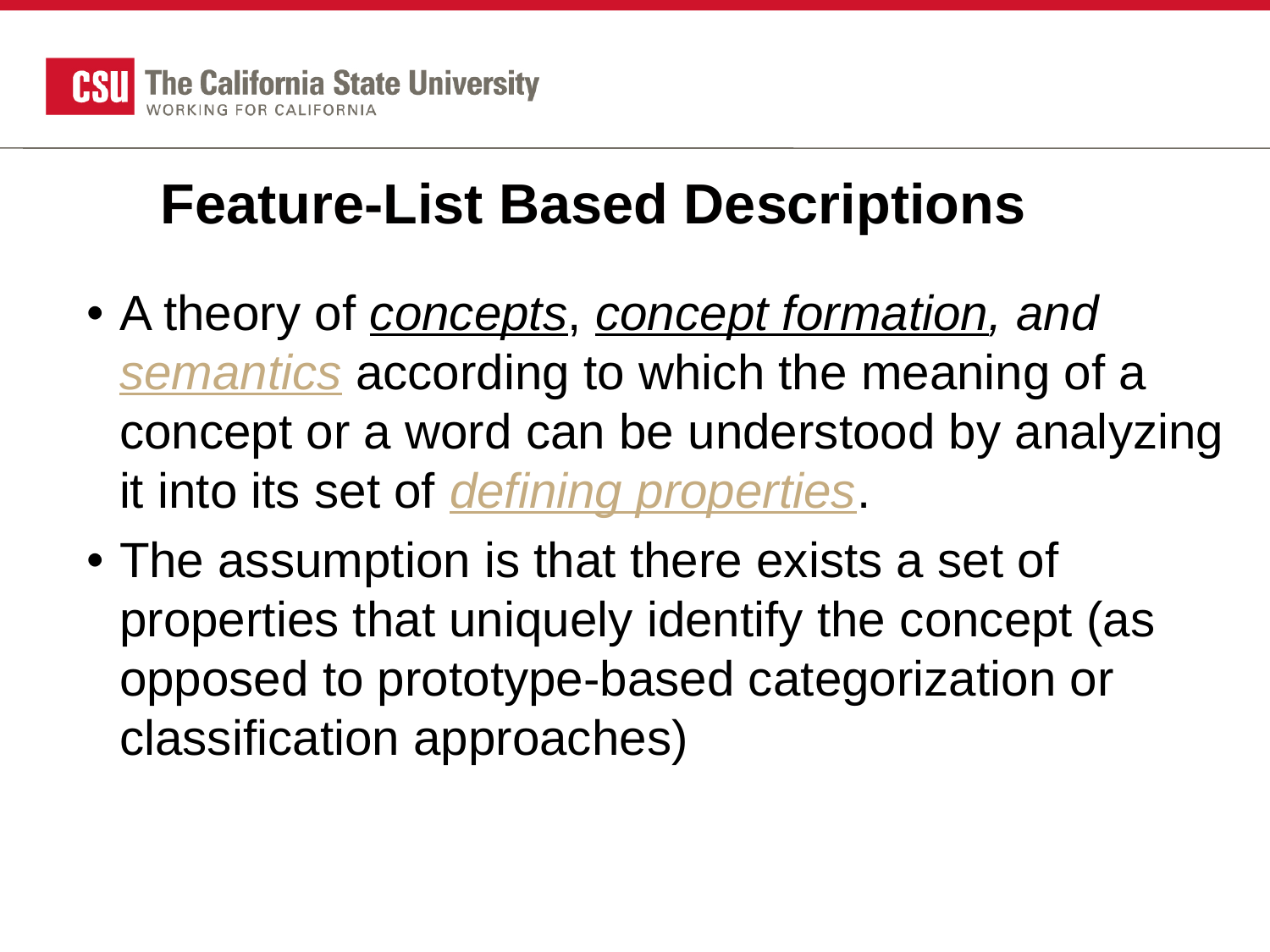

# Feature-List Based Descriptions
A theory of concepts, concept formation, and semantics according to which the meaning of a concept or a word can be understood by analyzing it into its set of defining properties.
The assumption is that there exists a set of properties that uniquely identify the concept (as opposed to prototype-based categorization or classification approaches)